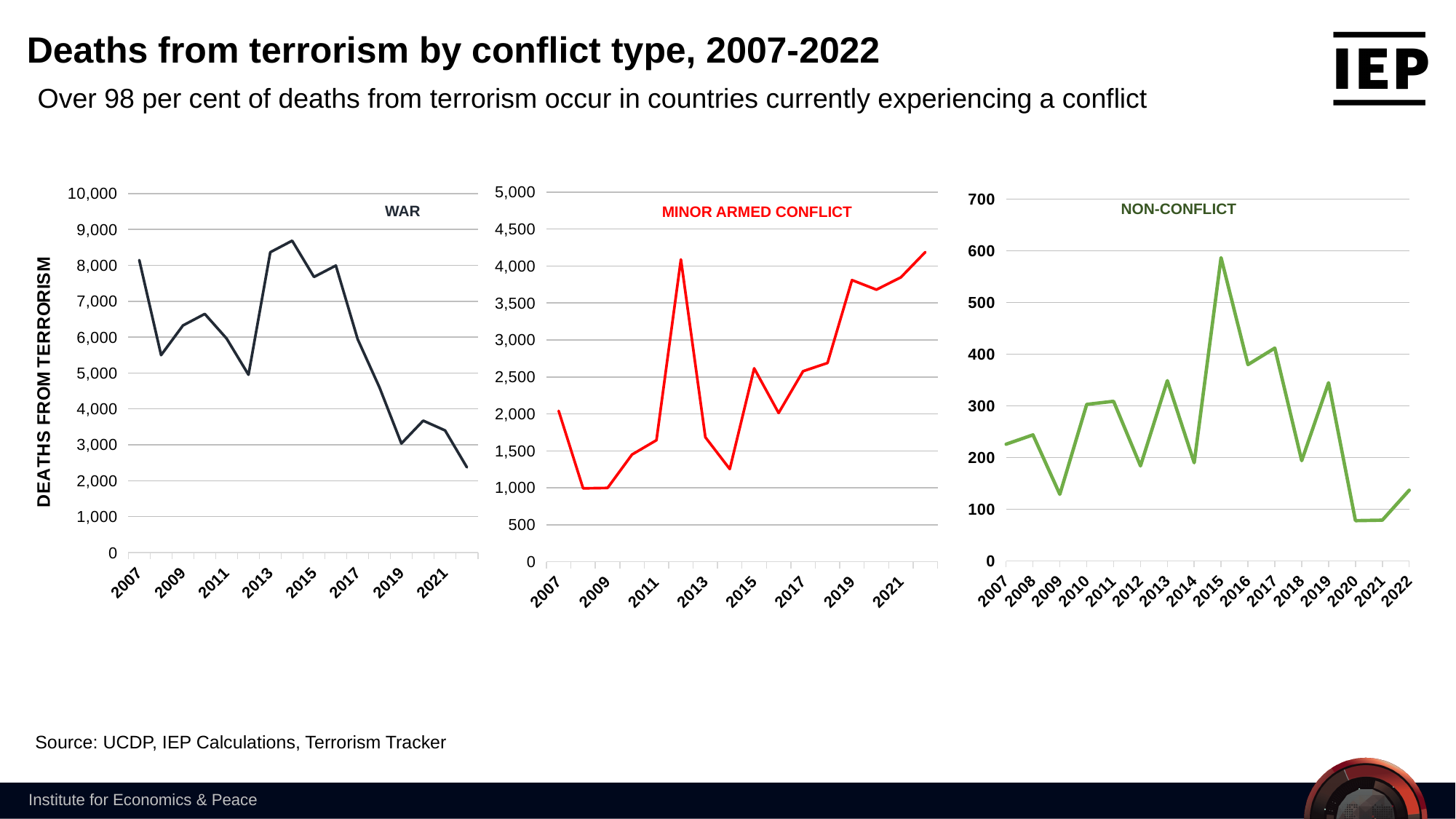

Deaths from terrorism by conflict type, 2007-2022
Over 98 per cent of deaths from terrorism occur in countries currently experiencing a conflict

### Chart

| Category | Non-Conflict |
|---|---|
| 2007 | 226.0 |
| 2008 | 244.0 |
| 2009 | 129.0 |
| 2010 | 303.0 |
| 2011 | 309.0 |
| 2012 | 184.0 |
| 2013 | 349.0 |
| 2014 | 190.0 |
| 2015 | 587.0 |
| 2016 | 380.0 |
| 2017 | 412.0 |
| 2018 | 194.0 |
| 2019 | 345.0 |
| 2020 | 78.0 |
| 2021 | 79.0 |
| 2022 | 137.0 |
NON-CONFLICT

### Chart

| Category | War |
|---|---|
| 2007 | 8147.0 |
| 2008 | 5500.0 |
| 2009 | 6326.0 |
| 2010 | 6647.0 |
| 2011 | 5961.0 |
| 2012 | 4955.0 |
| 2013 | 8365.0 |
| 2014 | 8686.0 |
| 2015 | 7677.0 |
| 2016 | 7994.0 |
| 2017 | 5942.0 |
| 2018 | 4597.0 |
| 2019 | 3038.0 |
| 2020 | 3674.0 |
| 2021 | 3402.0 |
| 2022 | 2375.0 |
WAR

### Chart

| Category | Minor Armed Conflict |
|---|---|
| 2007 | 2041.0 |
| 2008 | 993.0 |
| 2009 | 998.0 |
| 2010 | 1450.0 |
| 2011 | 1644.0 |
| 2012 | 4090.0 |
| 2013 | 1684.0 |
| 2014 | 1254.0 |
| 2015 | 2617.0 |
| 2016 | 2012.0 |
| 2017 | 2578.0 |
| 2018 | 2689.0 |
| 2019 | 3810.0 |
| 2020 | 3681.0 |
| 2021 | 3847.0 |
| 2022 | 4189.0 |
MINOR ARMED CONFLICT
Source: UCDP, IEP Calculations, Terrorism Tracker